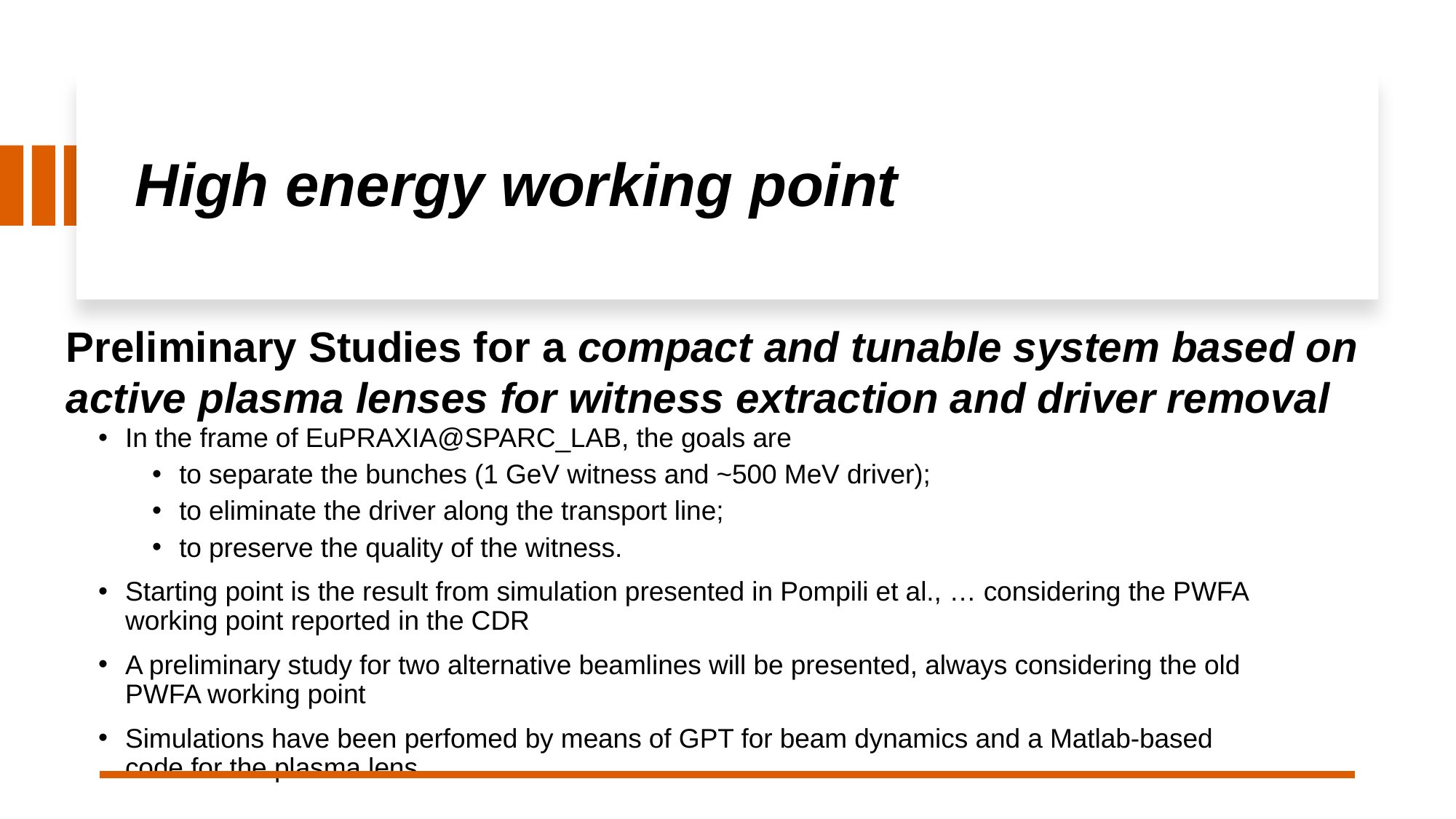

# High energy working point

Preliminary Studies for a compact and tunable system based on active plasma lenses for witness extraction and driver removal
In the frame of EuPRAXIA@SPARC_LAB, the goals are
to separate the bunches (1 GeV witness and ~500 MeV driver);
to eliminate the driver along the transport line;
to preserve the quality of the witness.
Starting point is the result from simulation presented in Pompili et al., … considering the PWFA working point reported in the CDR
A preliminary study for two alternative beamlines will be presented, always considering the old PWFA working point
Simulations have been perfomed by means of GPT for beam dynamics and a Matlab-based code for the plasma lens